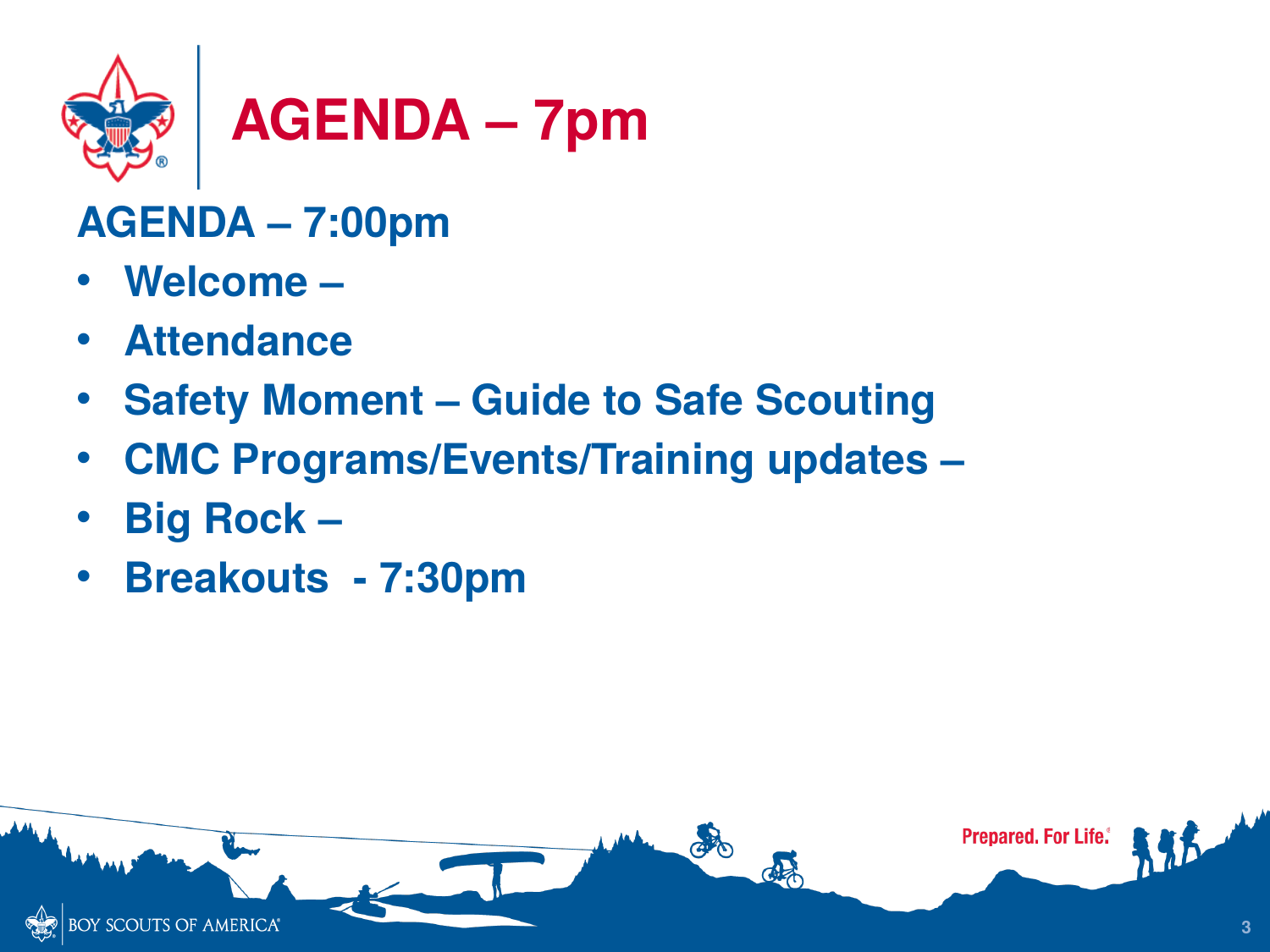

# AGENDA – 7pm
AGENDA – 7:00pm
Welcome –
Attendance
Safety Moment – Guide to Safe Scouting
CMC Programs/Events/Training updates –
Big Rock –
Breakouts  - 7:30pm

3